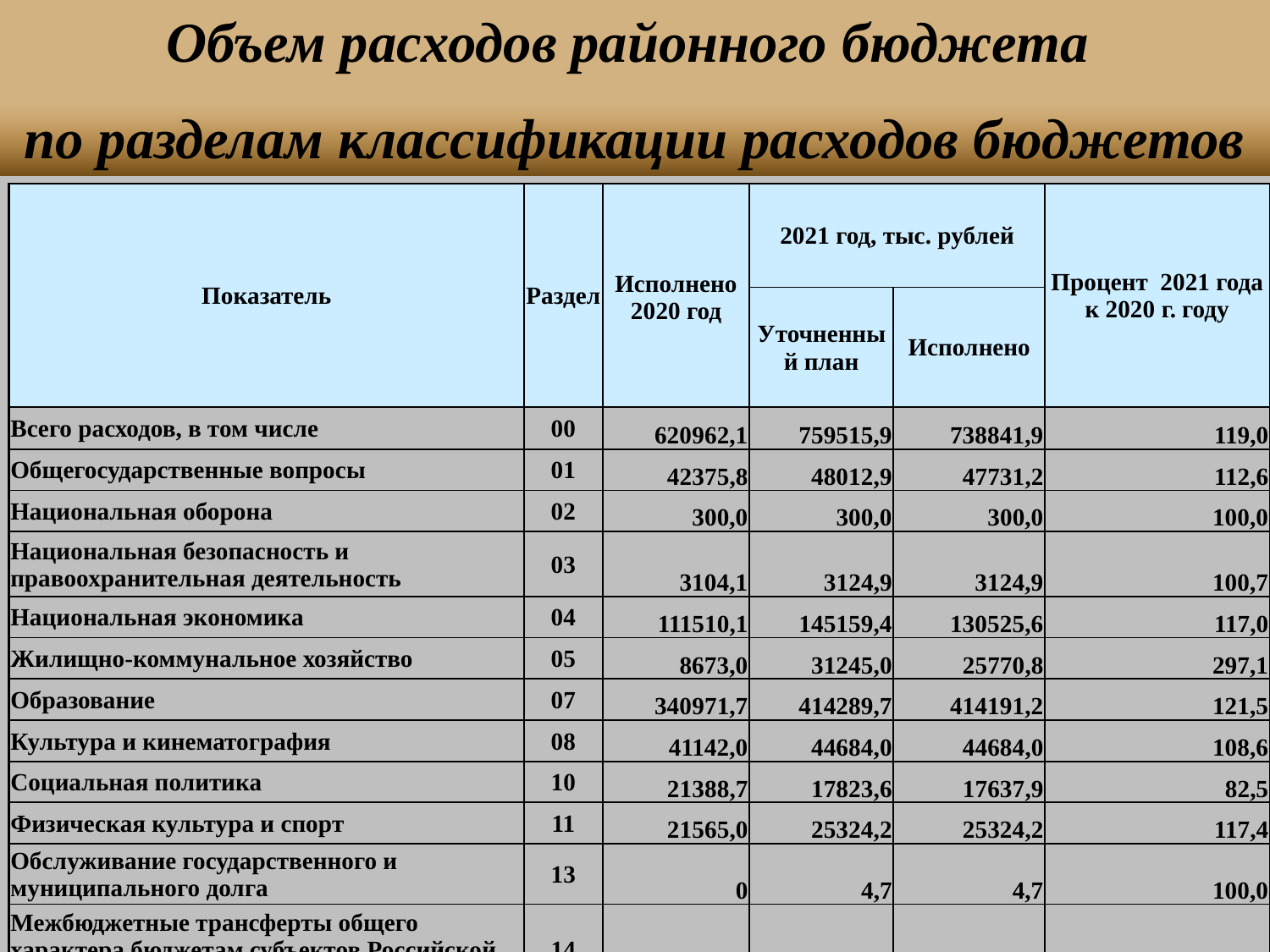

Объем расходов районного бюджета
по разделам классификации расходов бюджетов
| Показатель | Раздел | Исполнено 2020 год | 2021 год, тыс. рублей |  | Процент 2021 года к 2020 г. году |
| --- | --- | --- | --- | --- | --- |
|  |  |  | Уточненный план | Исполнено |  |
| Всего расходов, в том числе | 00 | 620962,1 | 759515,9 | 738841,9 | 119,0 |
| Общегосударственные вопросы | 01 | 42375,8 | 48012,9 | 47731,2 | 112,6 |
| Национальная оборона | 02 | 300,0 | 300,0 | 300,0 | 100,0 |
| Национальная безопасность и правоохранительная деятельность | 03 | 3104,1 | 3124,9 | 3124,9 | 100,7 |
| Национальная экономика | 04 | 111510,1 | 145159,4 | 130525,6 | 117,0 |
| Жилищно-коммунальное хозяйство | 05 | 8673,0 | 31245,0 | 25770,8 | 297,1 |
| Образование | 07 | 340971,7 | 414289,7 | 414191,2 | 121,5 |
| Культура и кинематография | 08 | 41142,0 | 44684,0 | 44684,0 | 108,6 |
| Социальная политика | 10 | 21388,7 | 17823,6 | 17637,9 | 82,5 |
| Физическая культура и спорт | 11 | 21565,0 | 25324,2 | 25324,2 | 117,4 |
| Обслуживание государственного и муниципального долга | 13 | 0 | 4,7 | 4,7 | 100,0 |
| Межбюджетные трансферты общего характера бюджетам субъектов Российской Федерации и муниципальных образований | 14 | 29931,7 | 29547,5 | 29547,5 | 98,7 |